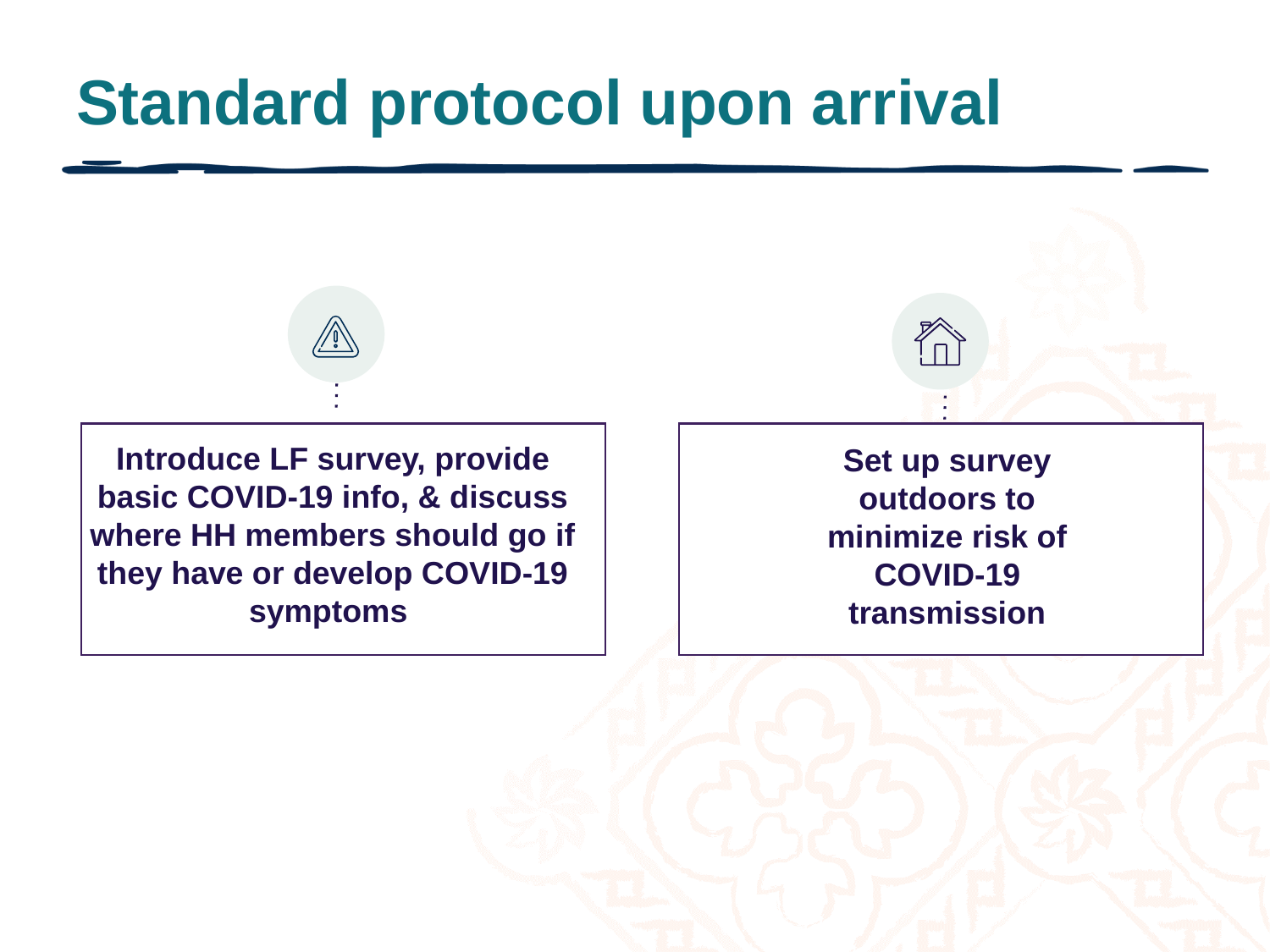

# Standard protocol upon arrival

Introduce LF survey, provide basic COVID-19 info, & discuss where HH members should go if they have or develop COVID-19 symptoms
Set up survey outdoors to minimize risk of COVID-19 transmission